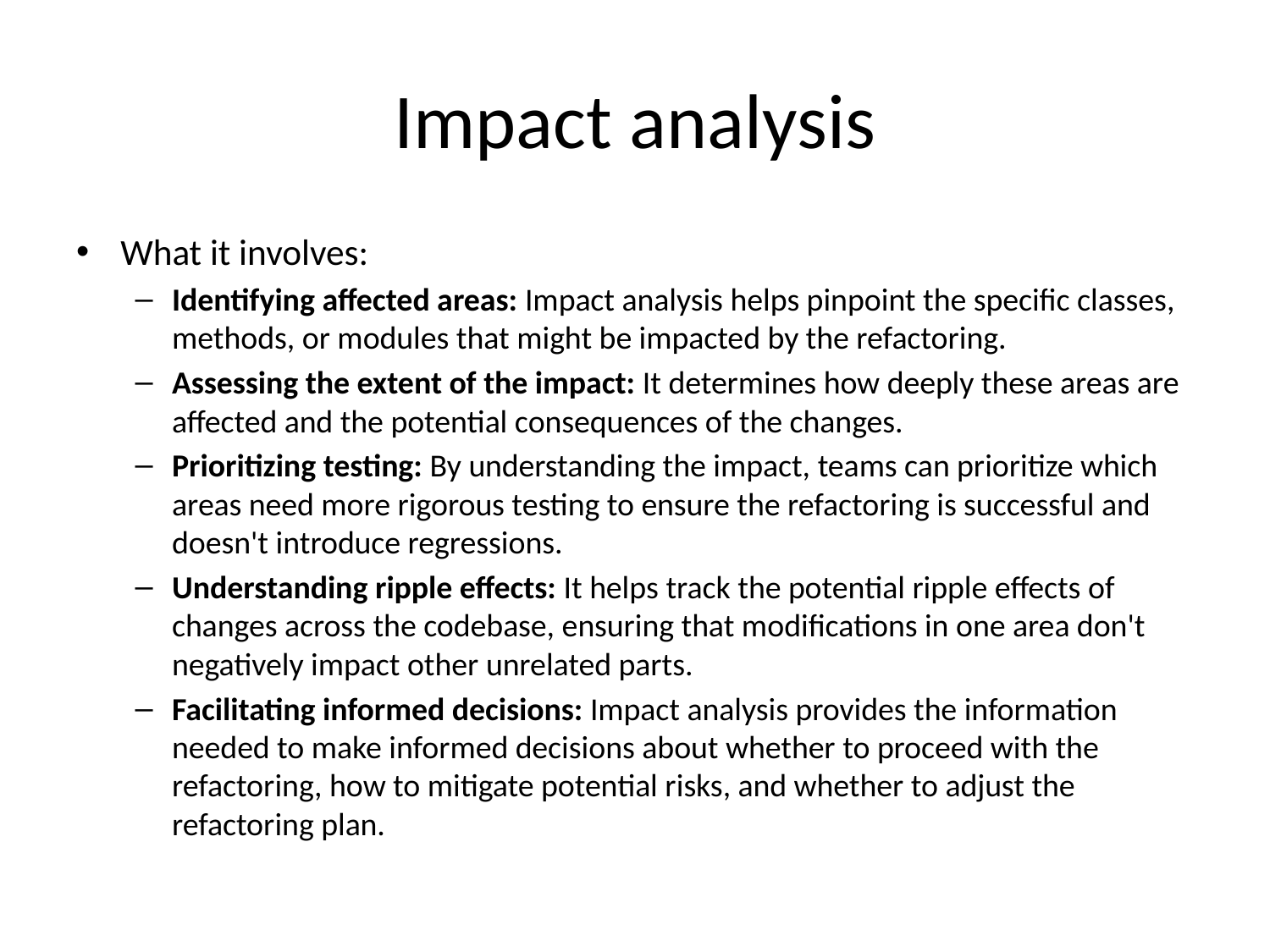

# Impact analysis
What it involves:
Identifying affected areas: Impact analysis helps pinpoint the specific classes, methods, or modules that might be impacted by the refactoring.
Assessing the extent of the impact: It determines how deeply these areas are affected and the potential consequences of the changes.
Prioritizing testing: By understanding the impact, teams can prioritize which areas need more rigorous testing to ensure the refactoring is successful and doesn't introduce regressions.
Understanding ripple effects: It helps track the potential ripple effects of changes across the codebase, ensuring that modifications in one area don't negatively impact other unrelated parts.
Facilitating informed decisions: Impact analysis provides the information needed to make informed decisions about whether to proceed with the refactoring, how to mitigate potential risks, and whether to adjust the refactoring plan.